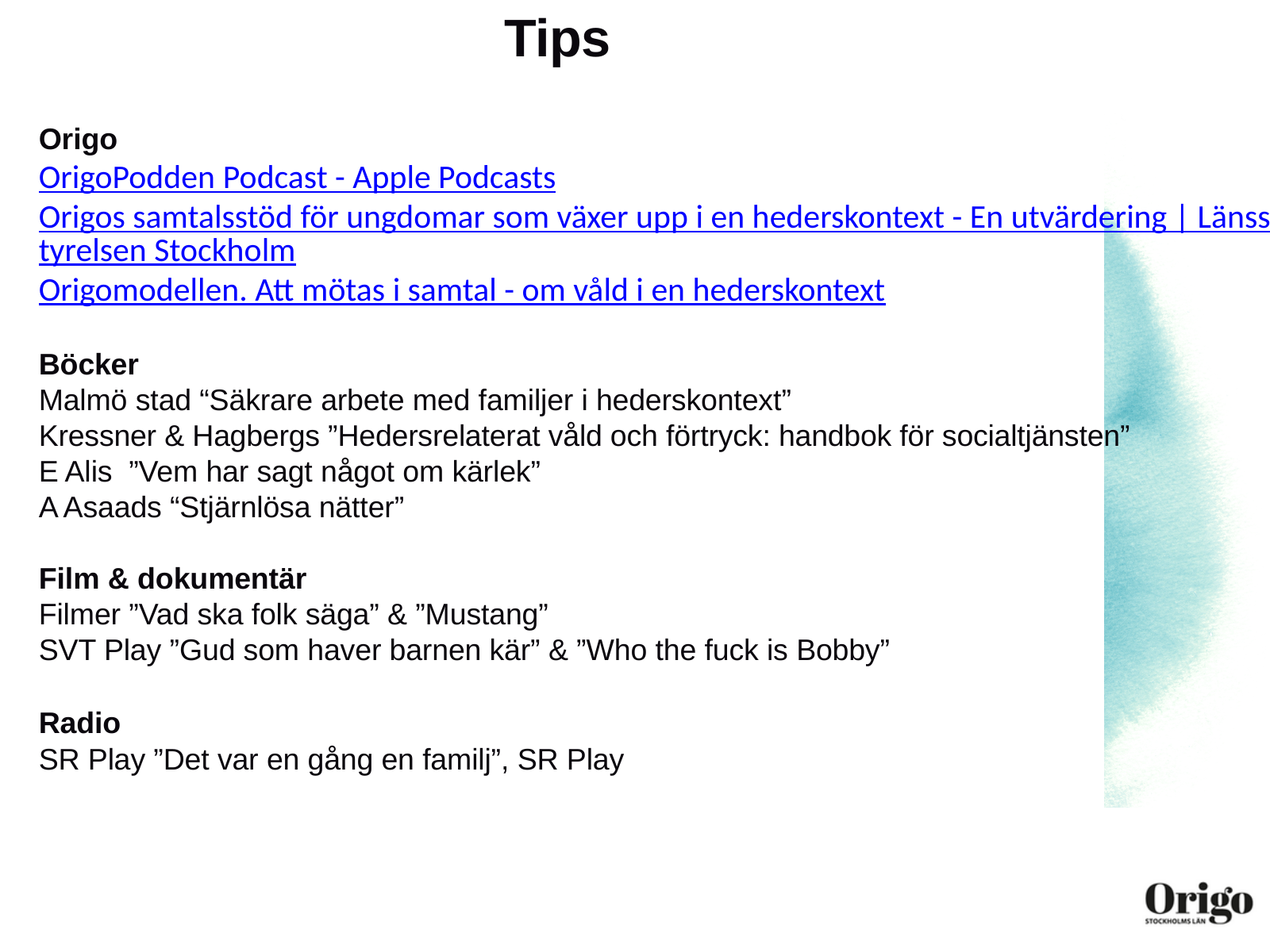

Tips
Origo
OrigoPodden Podcast - Apple Podcasts
Origos samtalsstöd för ungdomar som växer upp i en hederskontext - En utvärdering | Länsstyrelsen Stockholm
Origomodellen. Att mötas i samtal - om våld i en hederskontext

Böcker
Malmö stad “Säkrare arbete med familjer i hederskontext”
Kressner & Hagbergs ”Hedersrelaterat våld och förtryck: handbok för socialtjänsten”
E Alis  ”Vem har sagt något om kärlek”
A Asaads “Stjärnlösa nätter”

Film & dokumentär
Filmer ”Vad ska folk säga” & ”Mustang”
SVT Play ”Gud som haver barnen kär” & ”Who the fuck is Bobby”

Radio
SR Play ”Det var en gång en familj”, SR Play